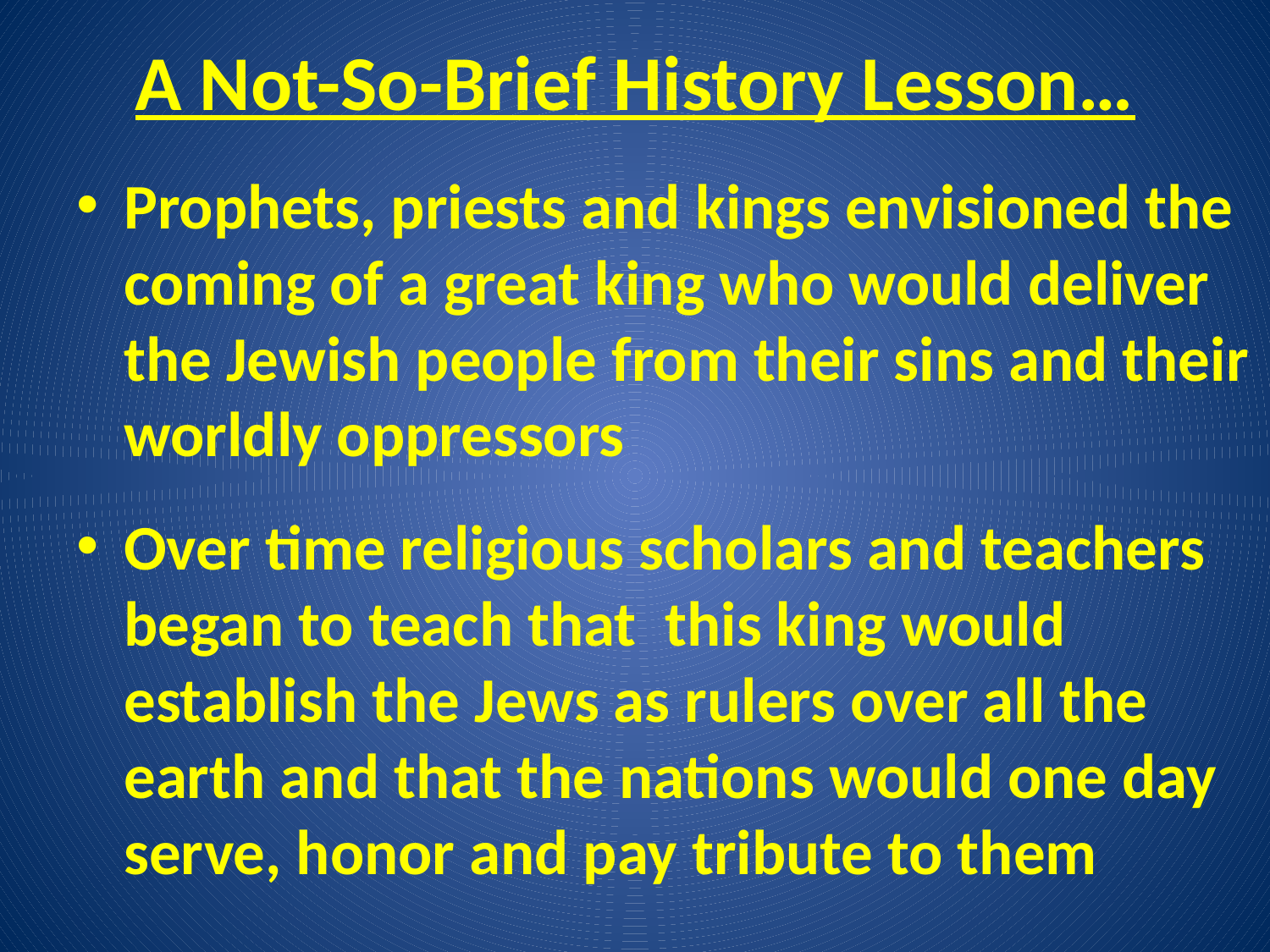

# A Not-So-Brief History Lesson…
Prophets, priests and kings envisioned the coming of a great king who would deliver the Jewish people from their sins and their worldly oppressors

Over time religious scholars and teachers began to teach that  this king would establish the Jews as rulers over all the earth and that the nations would one day serve, honor and pay tribute to them